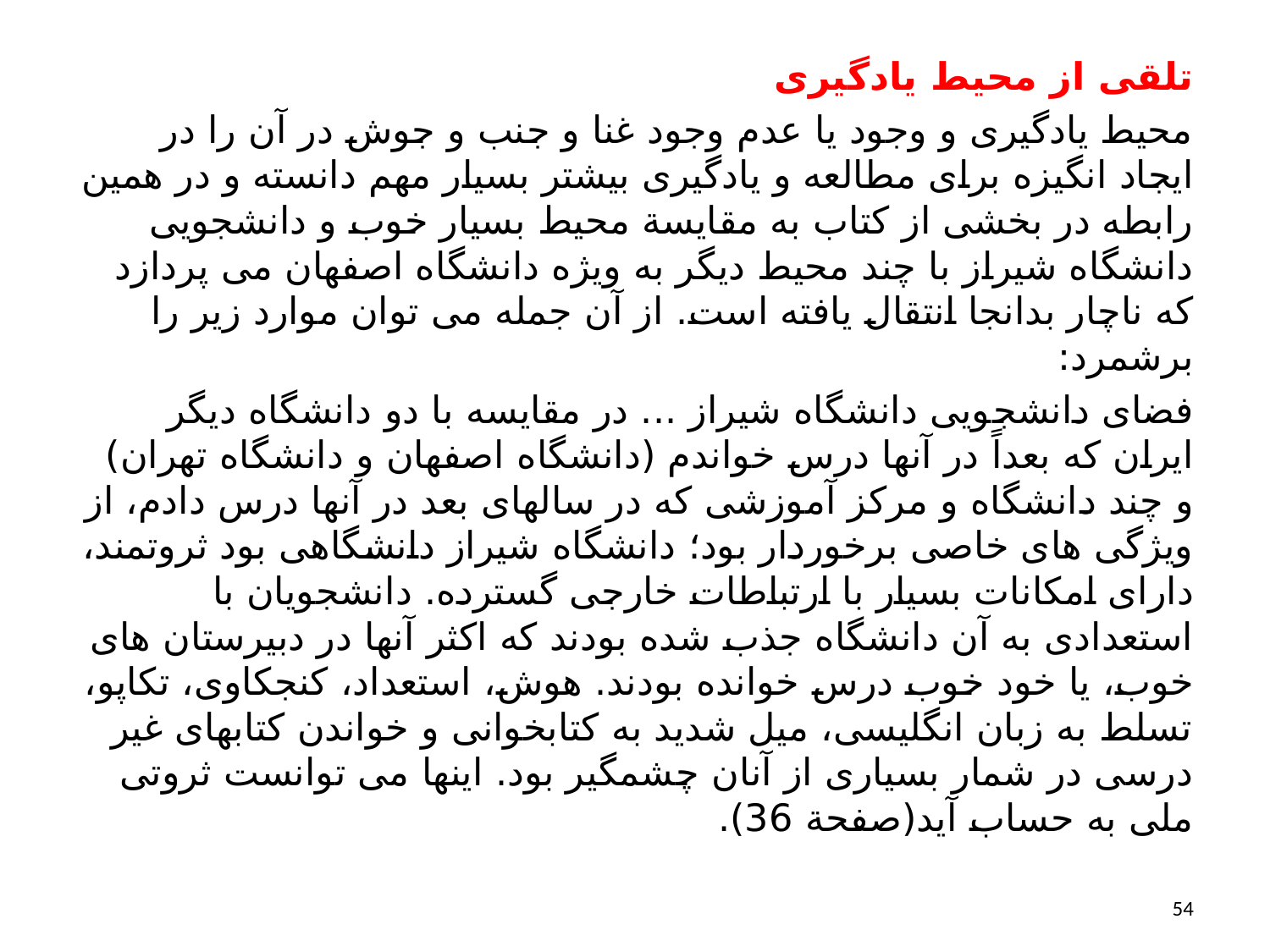

تلقی از محیط یادگیری
محیط یادگیری و وجود یا عدم وجود غنا و جنب و جوش در آن را در ایجاد انگیزه برای مطالعه و یادگیری بیشتر بسیار مهم دانسته و در همین رابطه در بخشی از کتاب به مقایسة محیط بسیار خوب و دانشجویی دانشگاه شیراز با چند محیط دیگر به ویژه دانشگاه اصفهان می پردازد که ناچار بدانجا انتقال یافته است. از آن جمله می توان موارد زیر را برشمرد:
فضای دانشجویی دانشگاه شیراز ... در مقایسه با دو دانشگاه دیگر ایران که بعداً در آنها درس خواندم (دانشگاه اصفهان و دانشگاه تهران) و چند دانشگاه و مرکز آموزشی که در سالهای بعد در آنها درس دادم، از ویژگی های خاصی برخوردار بود؛ دانشگاه شیراز دانشگاهی بود ثروتمند، دارای امکانات بسیار با ارتباطات خارجی گسترده. دانشجویان با استعدادی به آن دانشگاه جذب شده بودند که اکثر آنها در دبیرستان های خوب، یا خود خوب درس خوانده بودند. هوش، استعداد، کنجکاوی، تکاپو، تسلط به زبان انگلیسی، میل شدید به کتابخوانی و خواندن کتابهای غیر درسی در شمار بسیاری از آنان چشمگیر بود. اینها می توانست ثروتی ملی به حساب آید(صفحة 36).

54